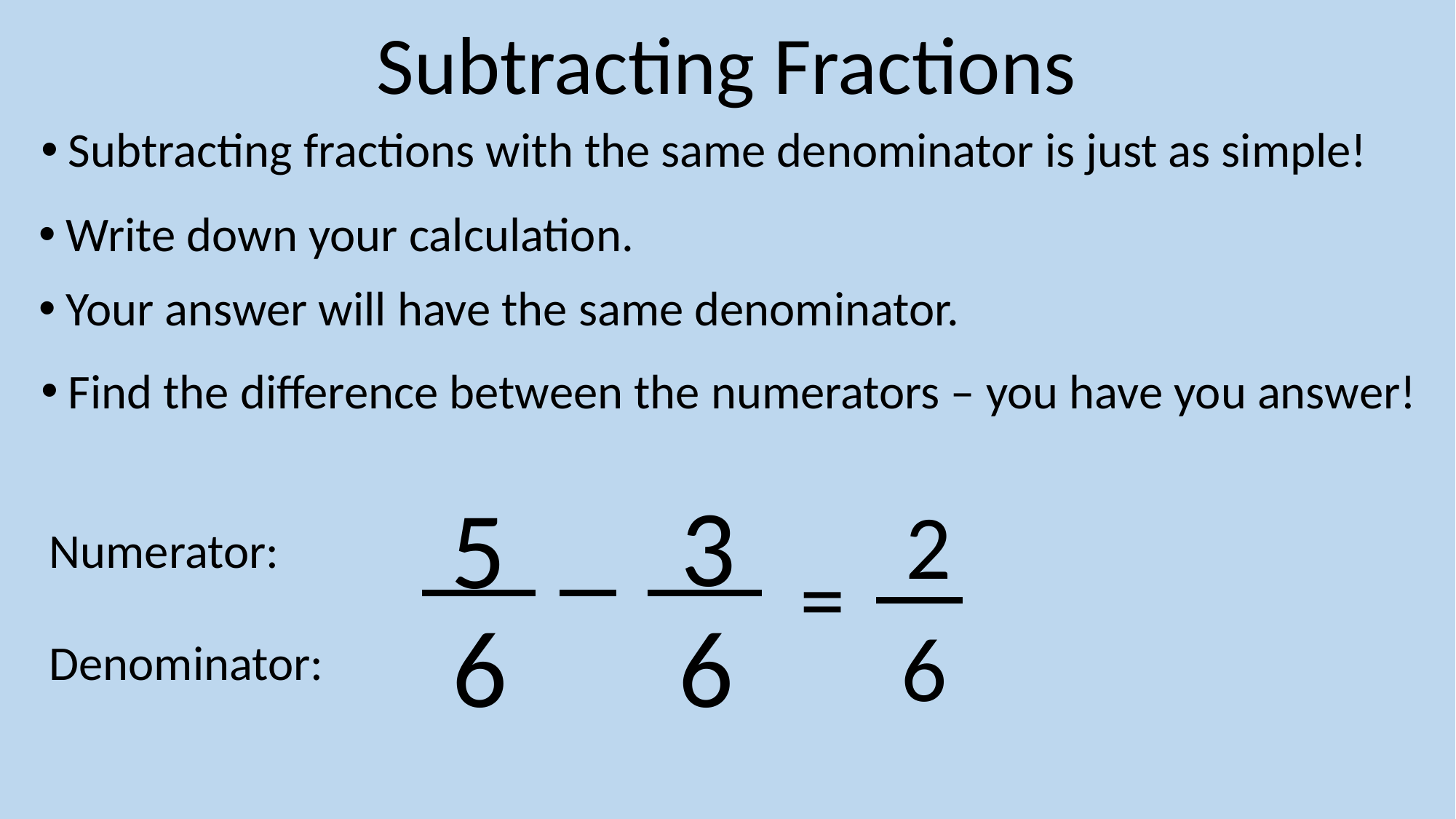

Subtracting Fractions
Subtracting fractions with the same denominator is just as simple!
Write down your calculation.
Your answer will have the same denominator.
Find the difference between the numerators – you have you answer!

3
5
Numerator:
6
Denominator:
6
2
=
6